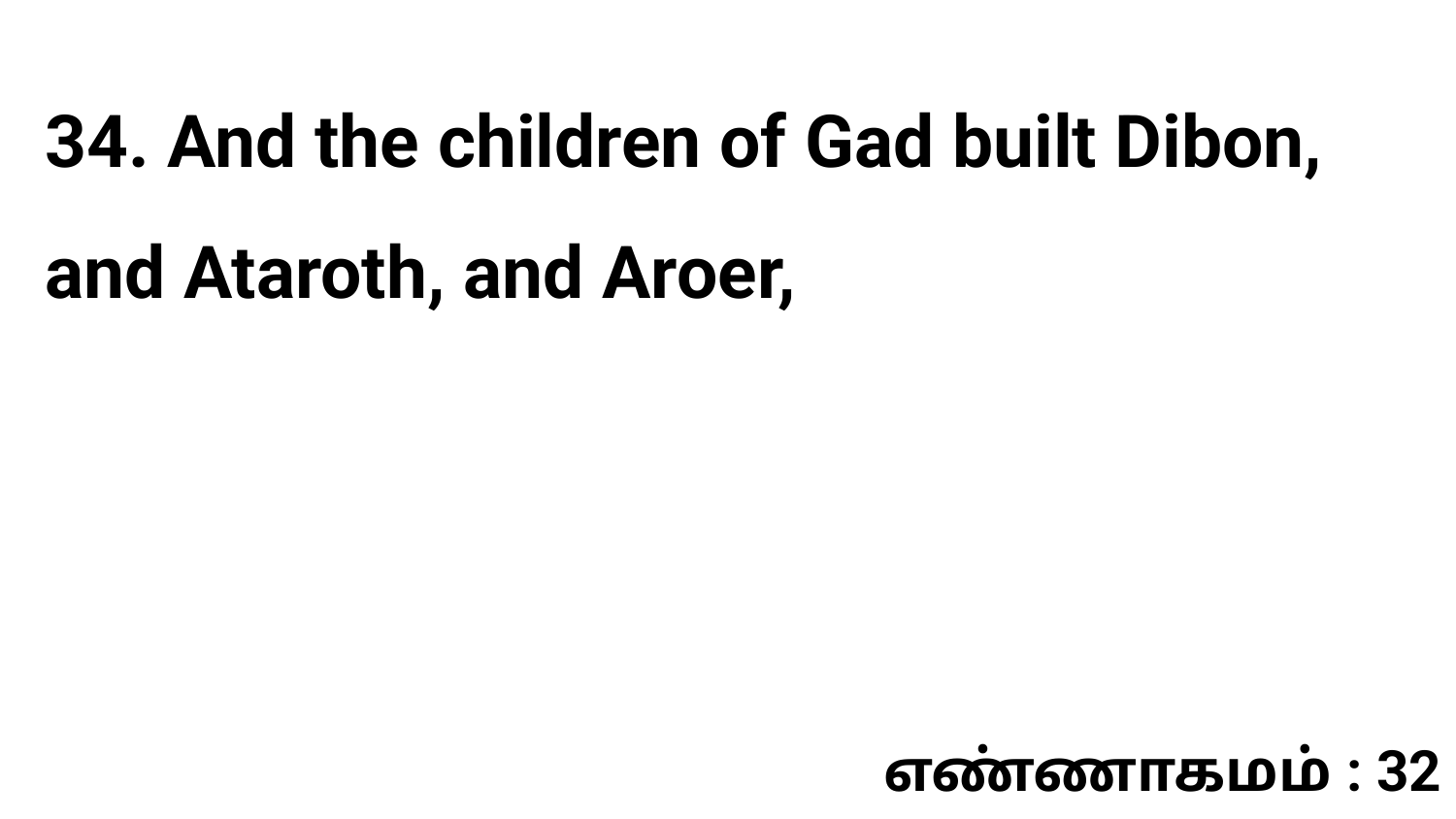

34. And the children of Gad built Dibon, and Ataroth, and Aroer,
எண்ணாகமம் : 32